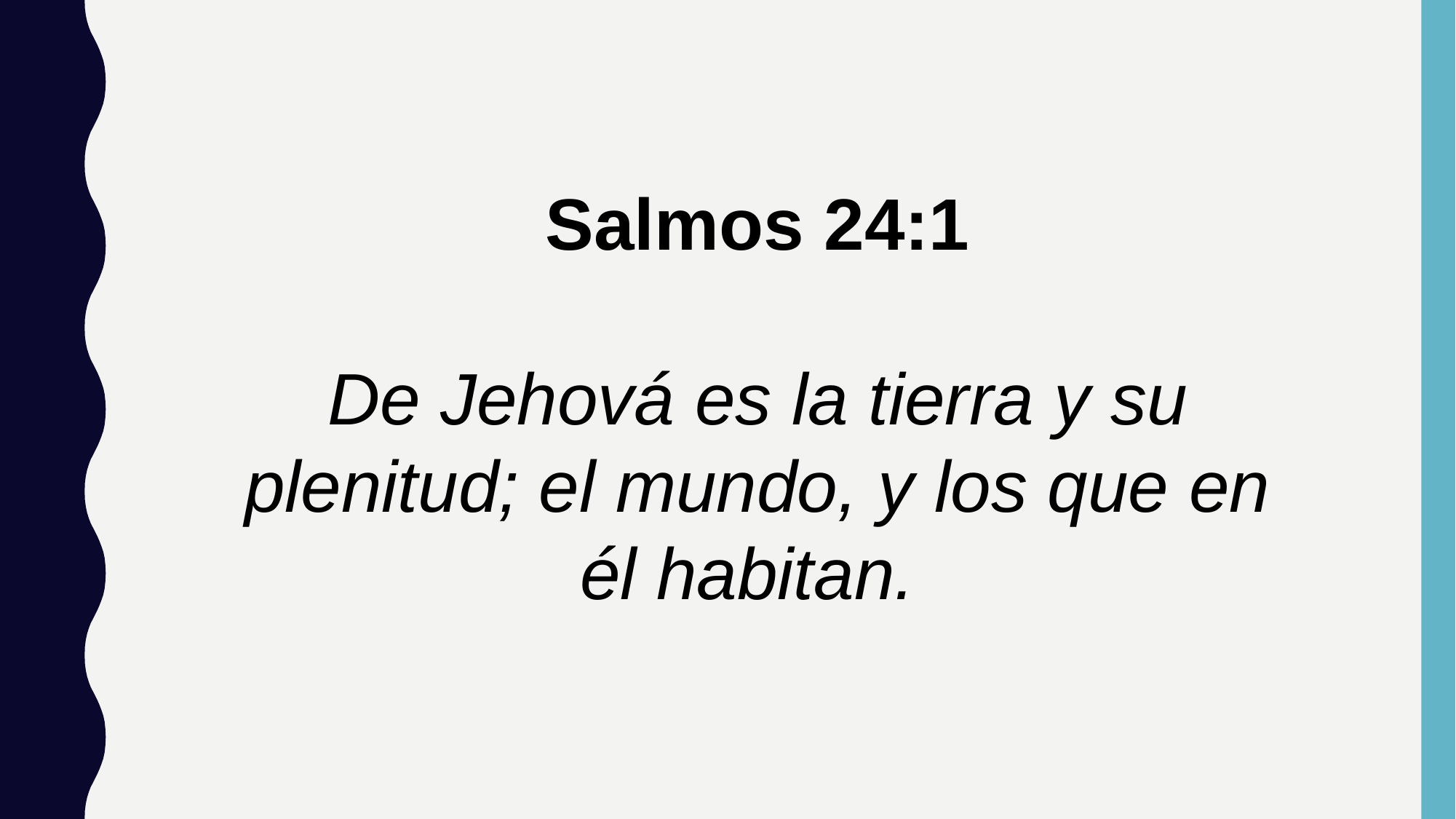

Salmos 24:1

De Jehová es la tierra y su plenitud; el mundo, y los que en él habitan.